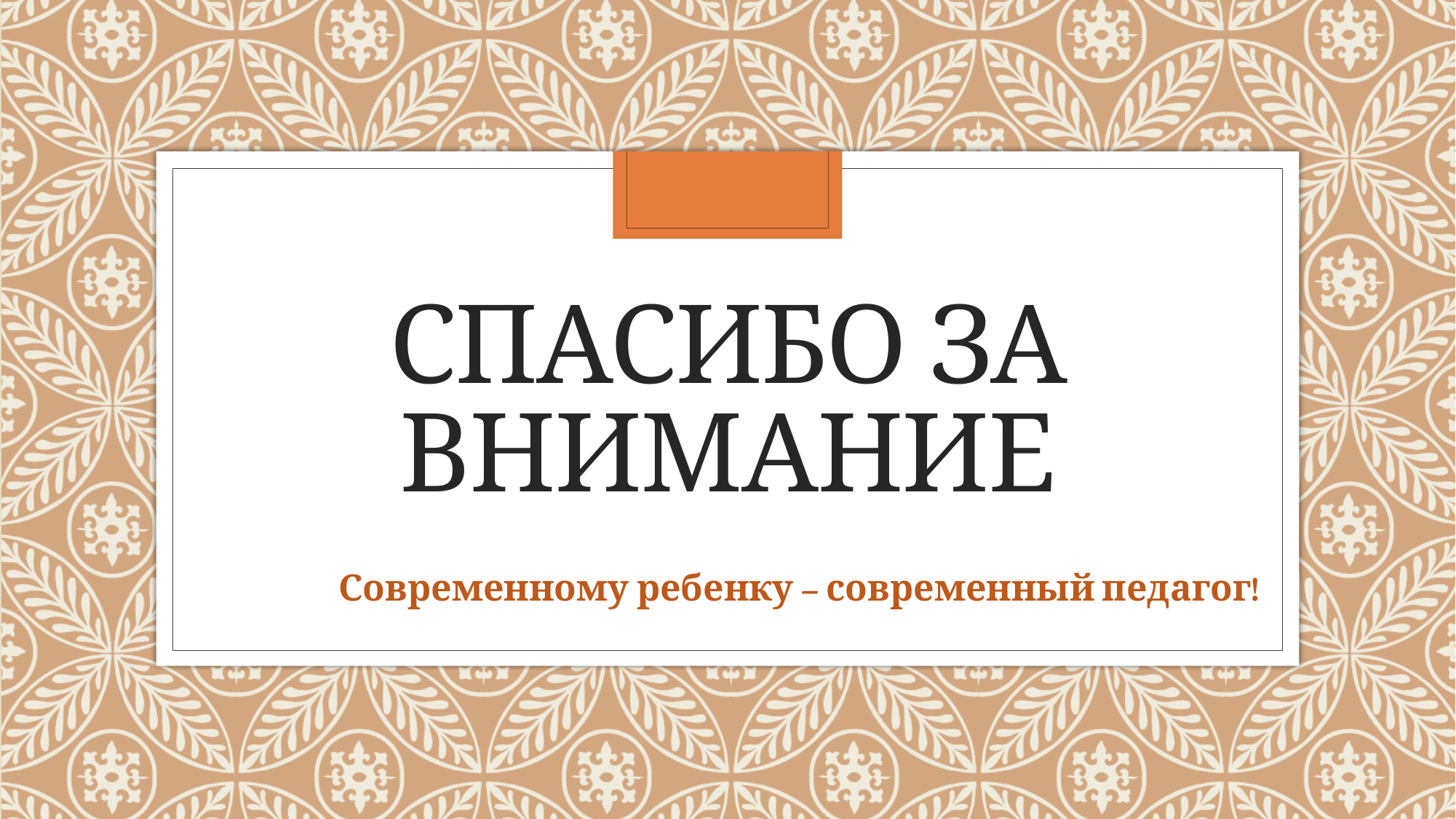

# Спасибо за внимание
Современному ребенку – современный педагог!